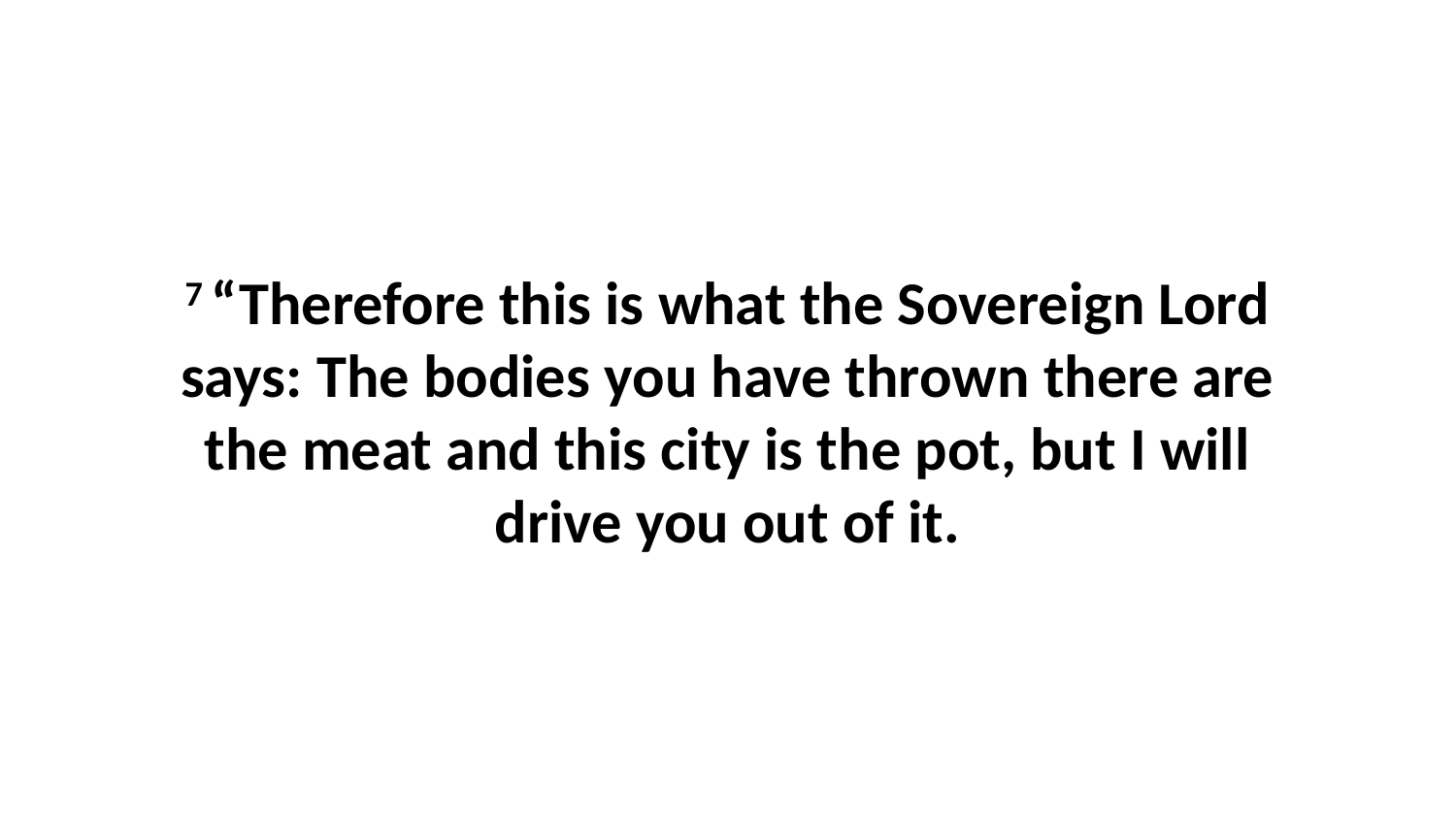

7 “Therefore this is what the Sovereign Lord says: The bodies you have thrown there are the meat and this city is the pot, but I will drive you out of it.